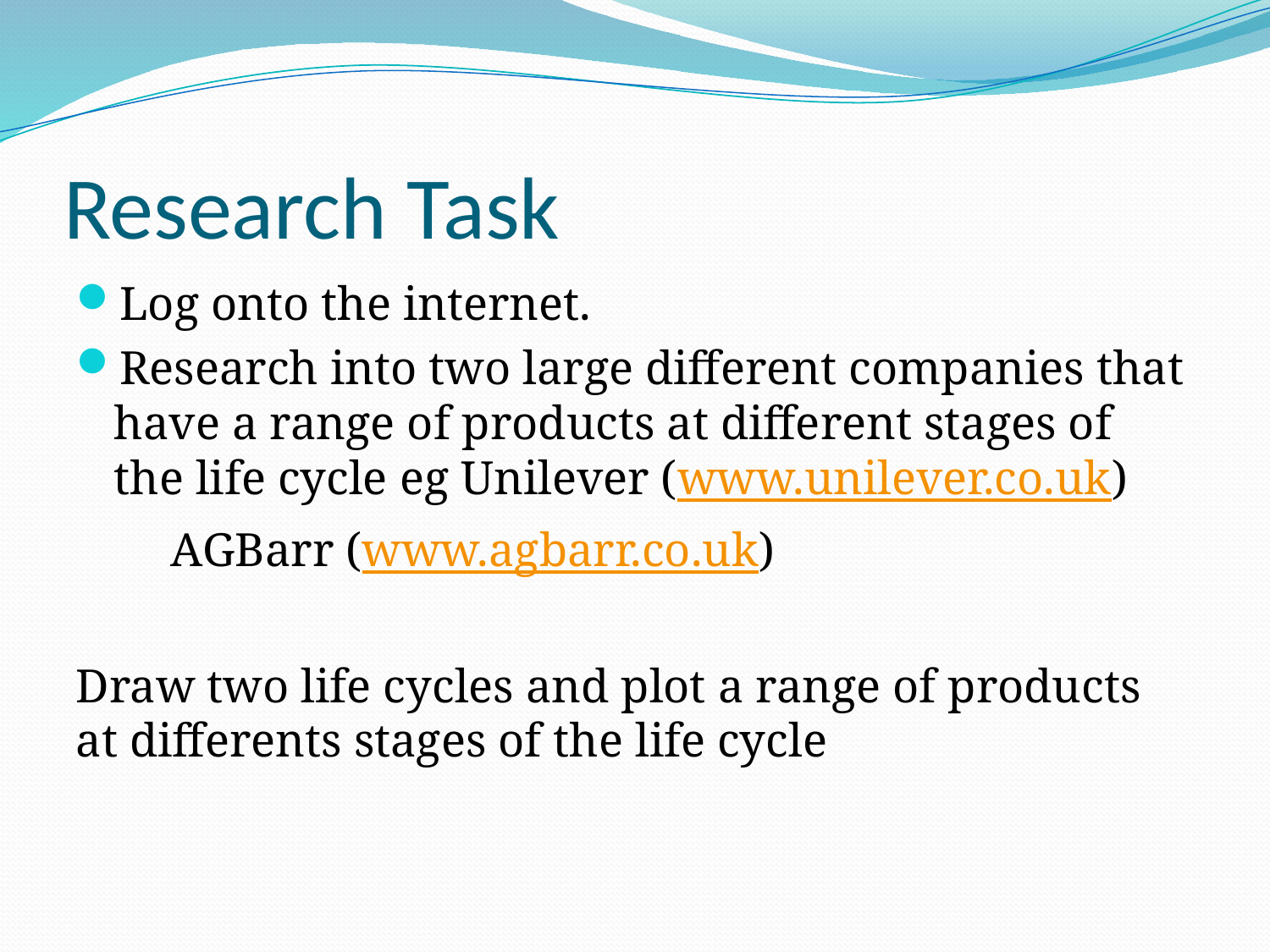

# Research Task
Log onto the internet.
Research into two large different companies that have a range of products at different stages of the life cycle eg Unilever (www.unilever.co.uk)
        AGBarr (www.agbarr.co.uk)

Draw two life cycles and plot a range of products at differents stages of the life cycle